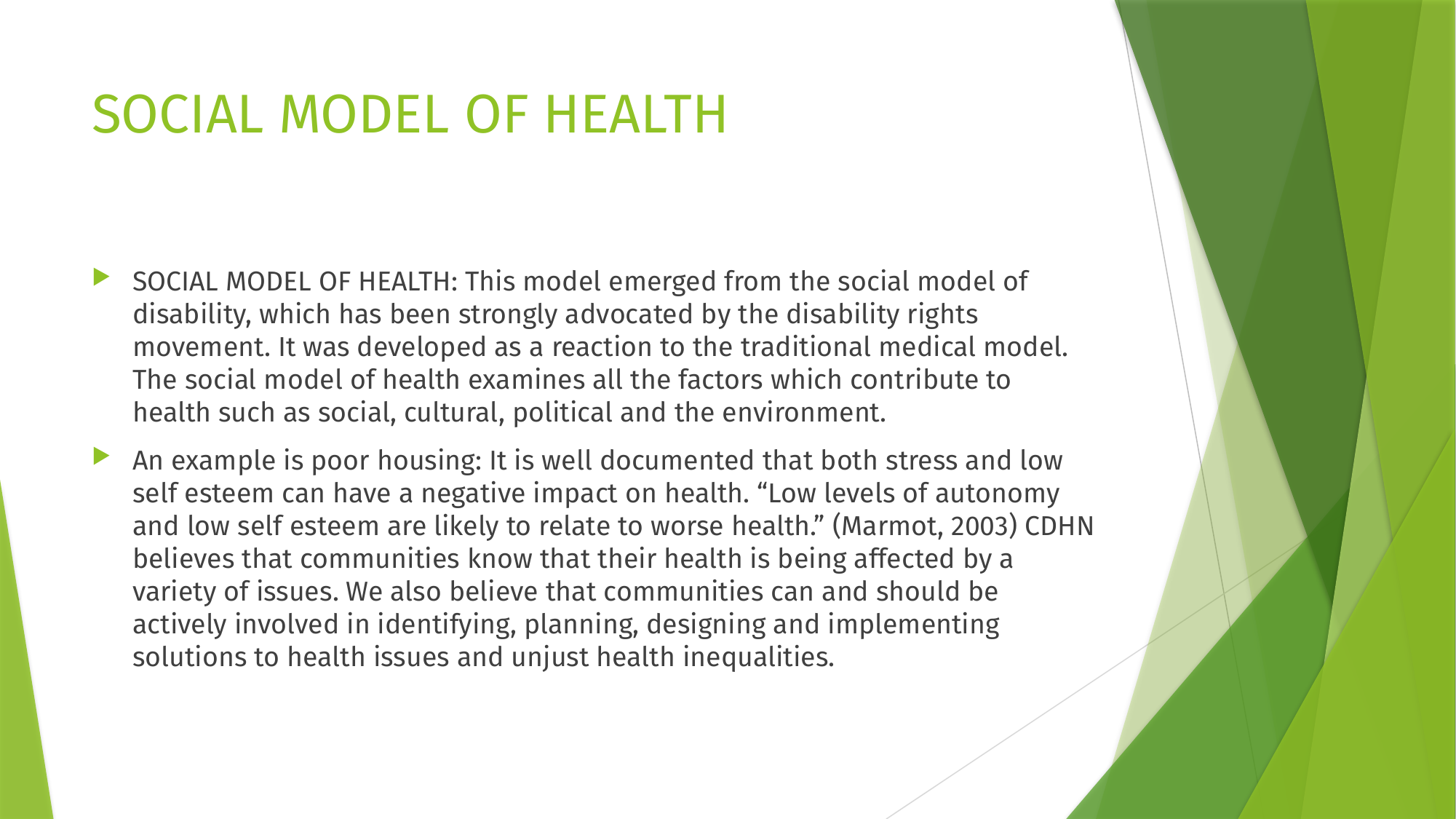

# SOCIAL MODEL OF HEALTH
SOCIAL MODEL OF HEALTH: This model emerged from the social model of disability, which has been strongly advocated by the disability rights movement. It was developed as a reaction to the traditional medical model. The social model of health examines all the factors which contribute to health such as social, cultural, political and the environment.
An example is poor housing: It is well documented that both stress and low self esteem can have a negative impact on health. “Low levels of autonomy and low self esteem are likely to relate to worse health.” (Marmot, 2003) CDHN believes that communities know that their health is being affected by a variety of issues. We also believe that communities can and should be actively involved in identifying, planning, designing and implementing solutions to health issues and unjust health inequalities.